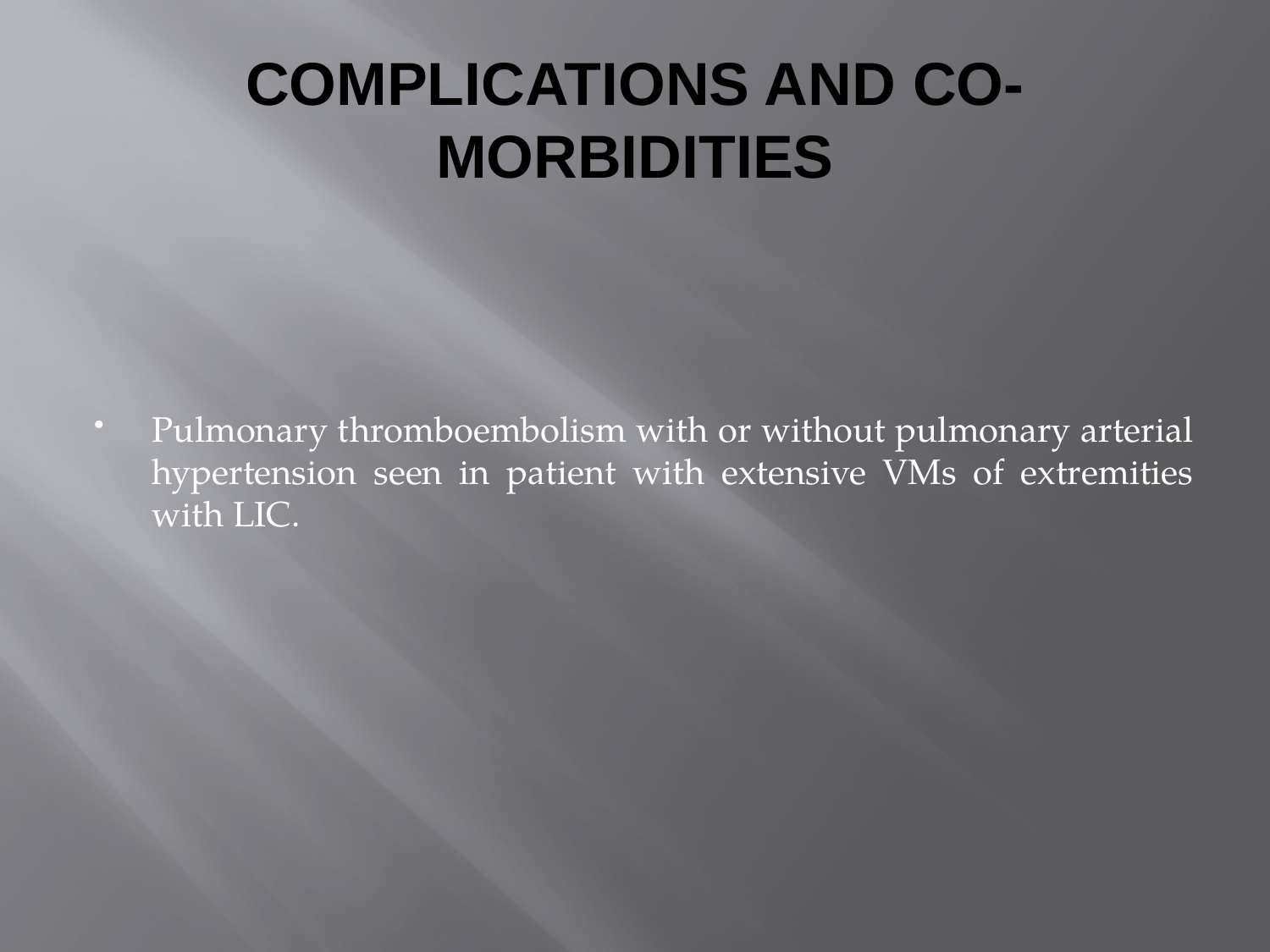

# COMPLICATIONS AND CO-MORBIDITIES
Pulmonary thromboembolism with or without pulmonary arterial hypertension seen in patient with extensive VMs of extremities with LIC.